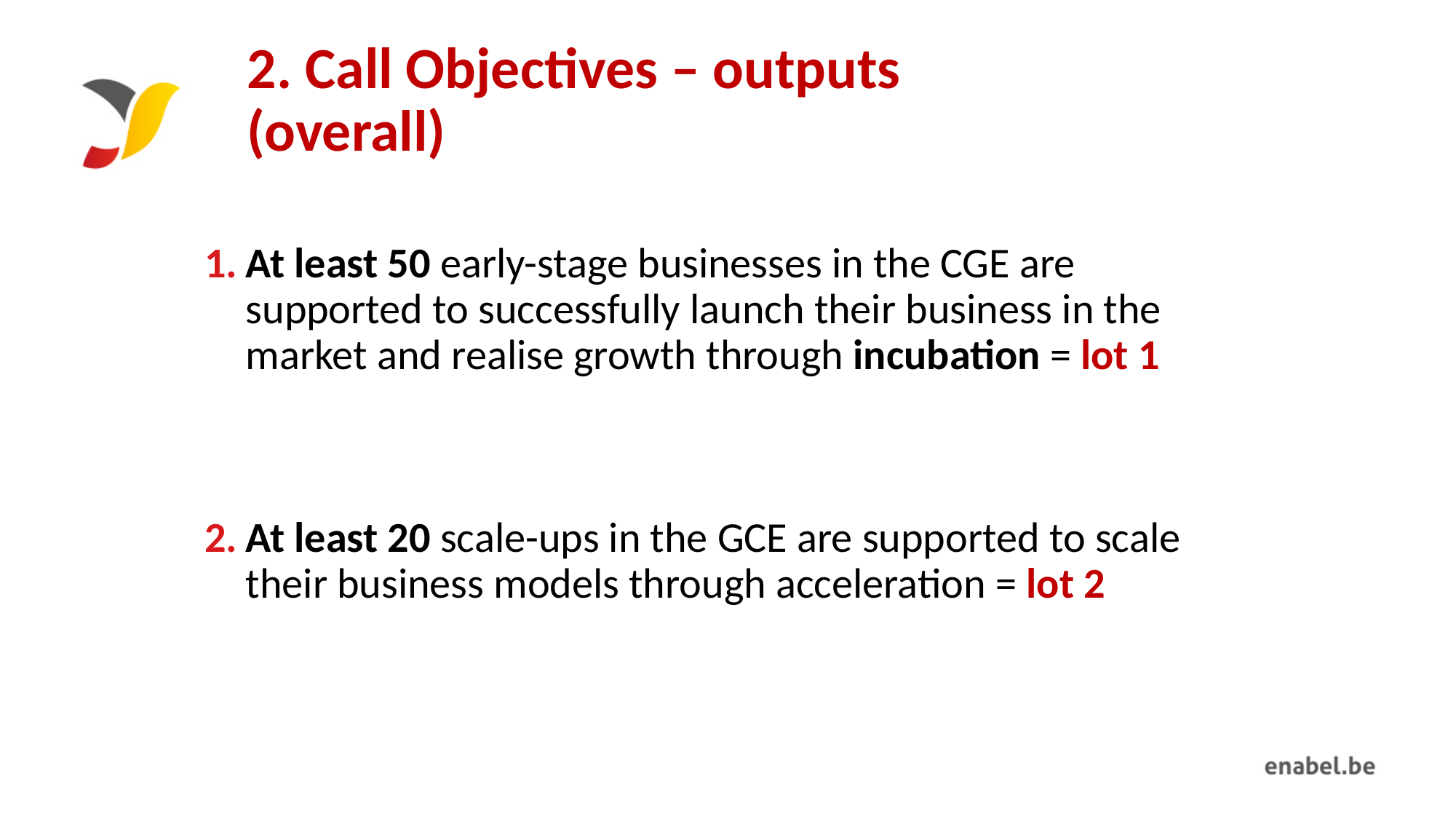

# 2. Call Objectives – outputs (overall)

At least 50 early-stage businesses in the CGE are supported to successfully launch their business in the market and realise growth through incubation = lot 1

At least 20 scale-ups in the GCE are supported to scale their business models through acceleration = lot 2